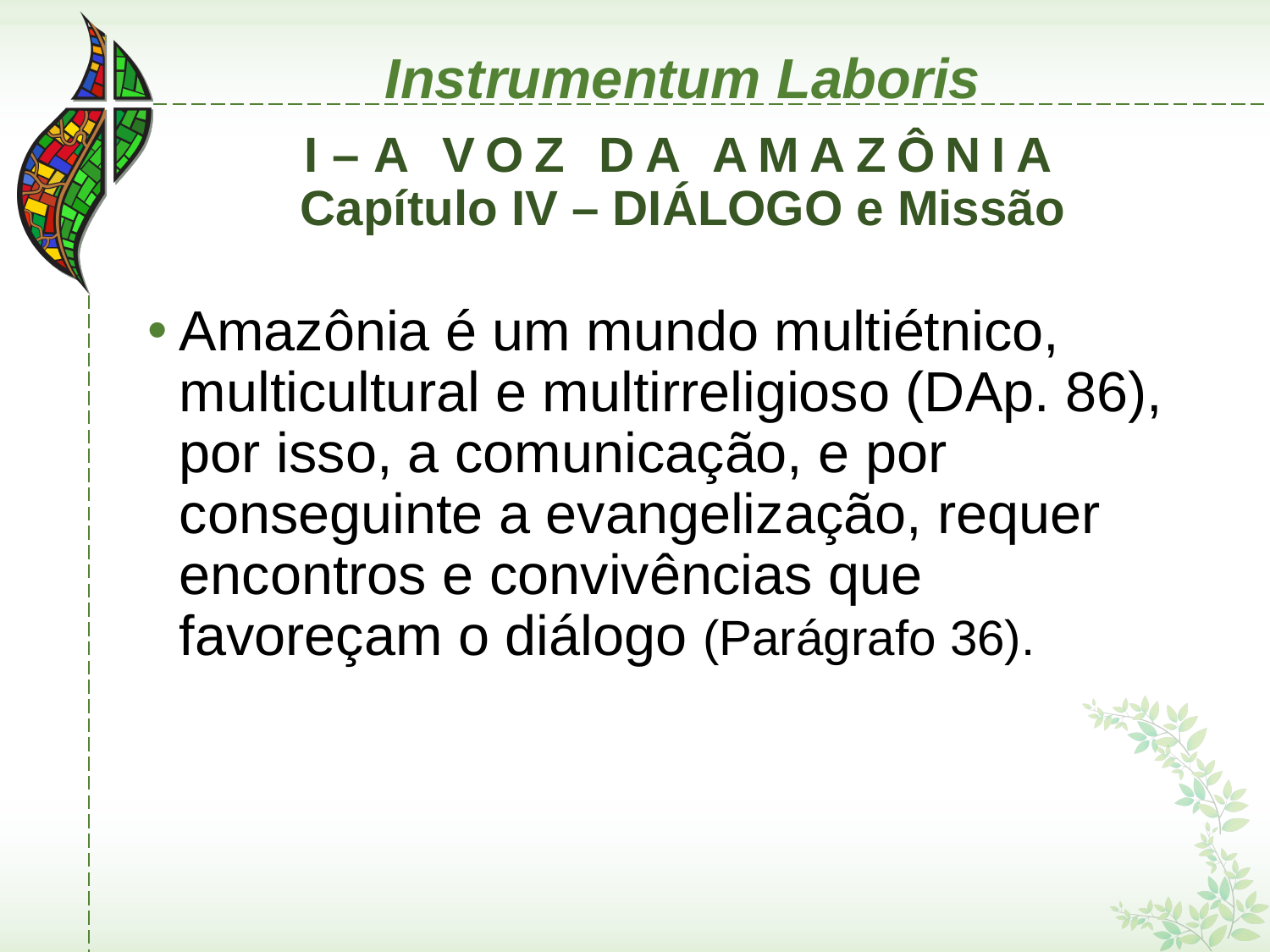

# Instrumentum Laboris
I – A VOZ DA AMAZÔNIA Capítulo IV – DIÁLOGO e Missão
Amazônia é um mundo multiétnico, multicultural e multirreligioso (DAp. 86), por isso, a comunicação, e por conseguinte a evangelização, requer encontros e convivências que favoreçam o diálogo (Parágrafo 36).